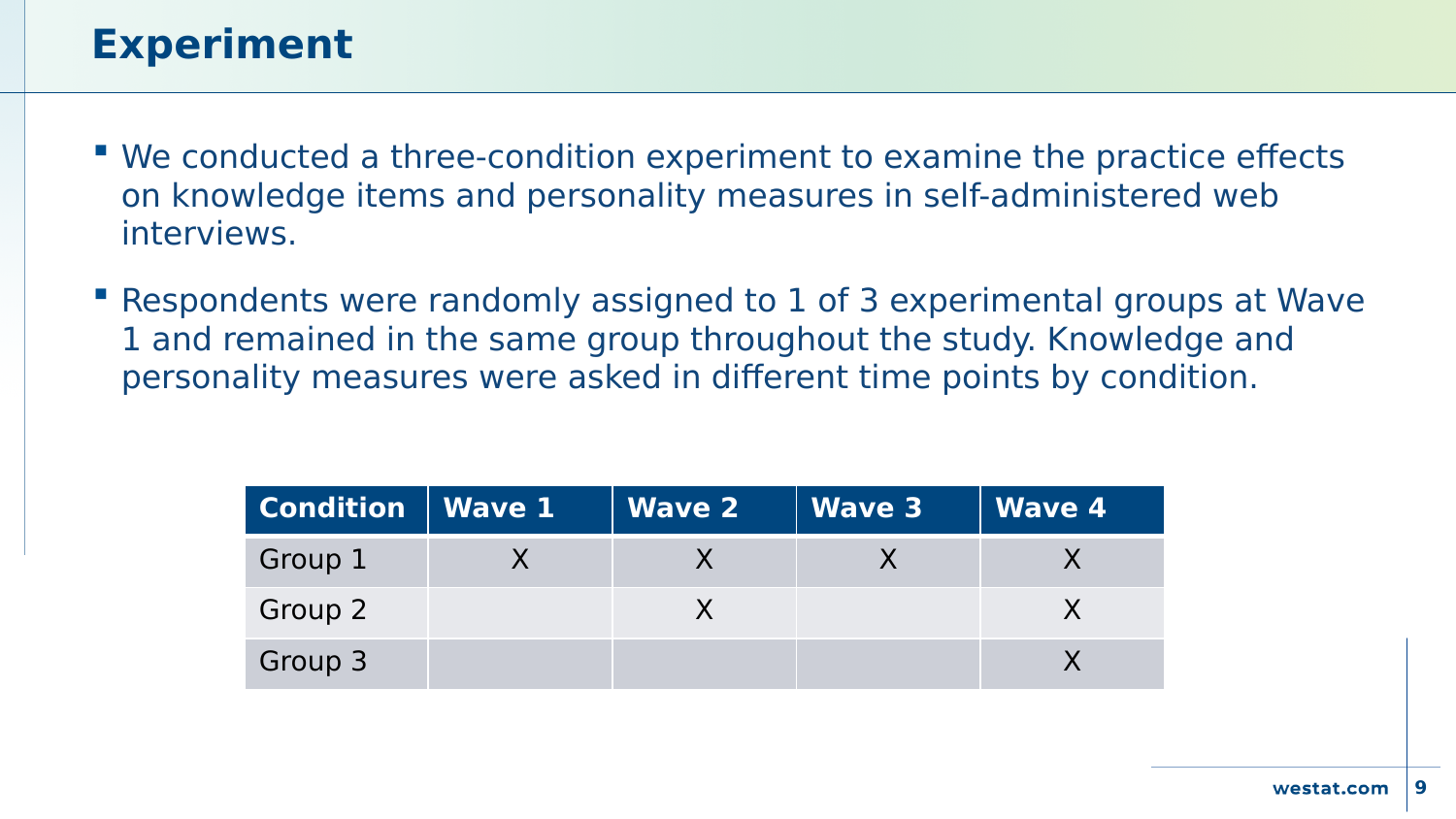

# Experiment
We conducted a three-condition experiment to examine the practice effects on knowledge items and personality measures in self-administered web interviews.
Respondents were randomly assigned to 1 of 3 experimental groups at Wave 1 and remained in the same group throughout the study. Knowledge and personality measures were asked in different time points by condition.

| Condition | Wave 1 | Wave 2 | Wave 3 | Wave 4 |
| --- | --- | --- | --- | --- |
| Group 1 | X | X | X | X |
| Group 2 |  | X |  | X |
| Group 3 |  |  |  | X |

9